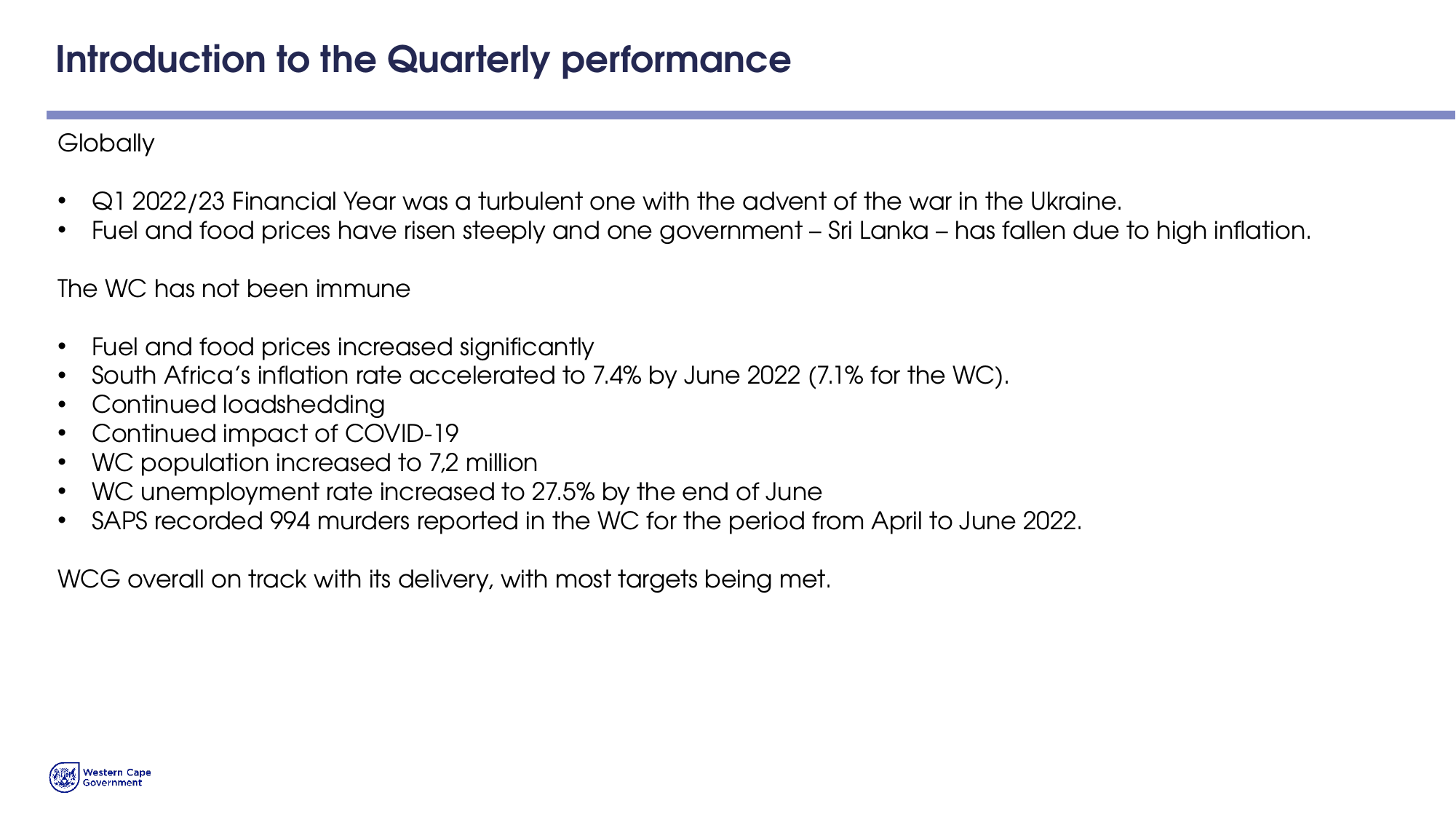

# Introduction to the Quarterly performance
Globally

Q1 2022/23 Financial Year was a turbulent one with the advent of the war in the Ukraine.
Fuel and food prices have risen steeply and one government – Sri Lanka – has fallen due to high inflation.

The WC has not been immune

Fuel and food prices increased significantly
South Africa’s inflation rate accelerated to 7.4% by June 2022 (7.1% for the WC).
Continued loadshedding
Continued impact of COVID-19
WC population increased to 7,2 million
WC unemployment rate increased to 27.5% by the end of June
SAPS recorded 994 murders reported in the WC for the period from April to June 2022.

WCG overall on track with its delivery, with most targets being met.